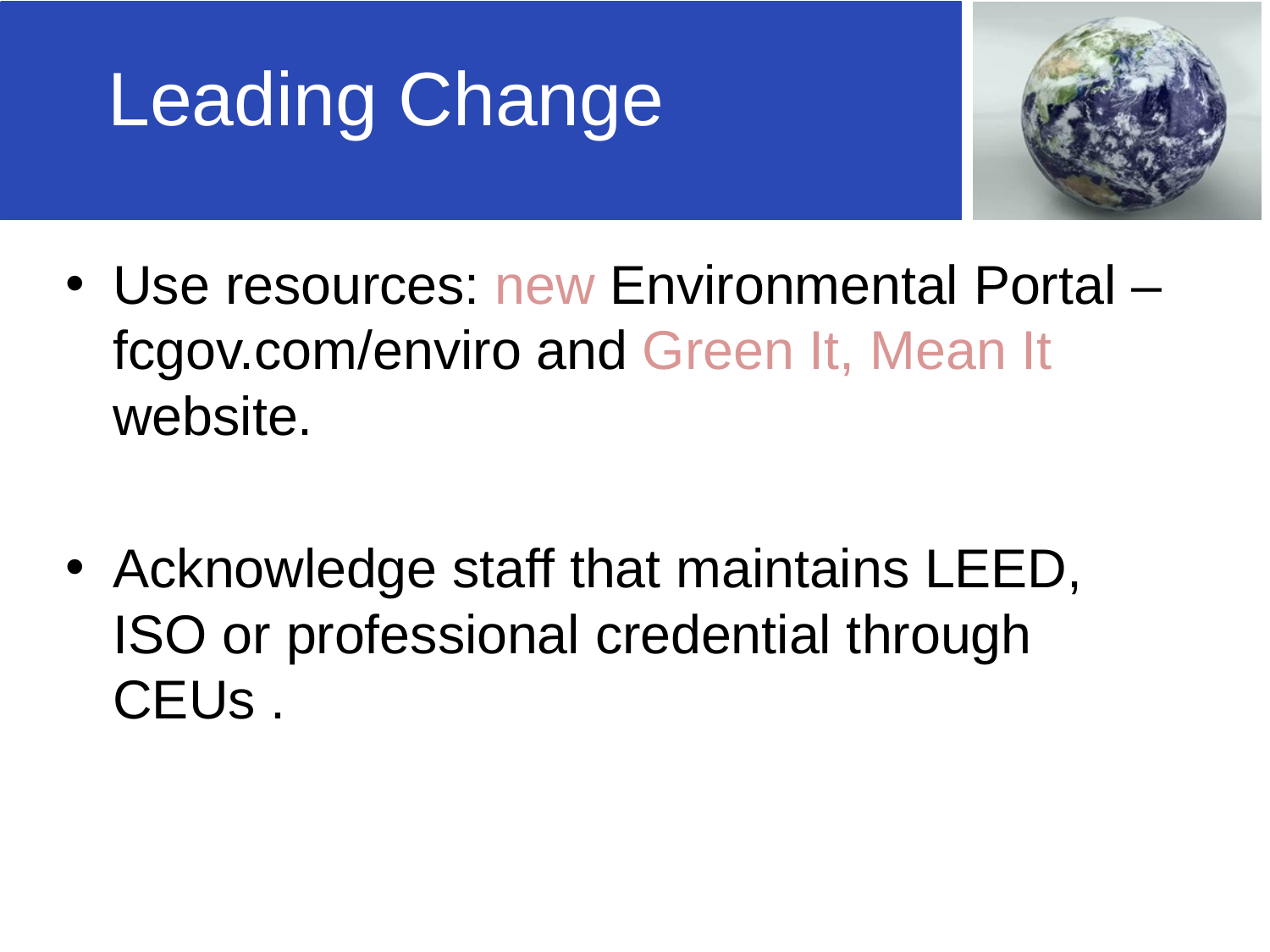

# Leading Change
Use resources: new Environmental Portal – fcgov.com/enviro and Green It, Mean It website.

Acknowledge staff that maintains LEED, ISO or professional credential through CEUs .